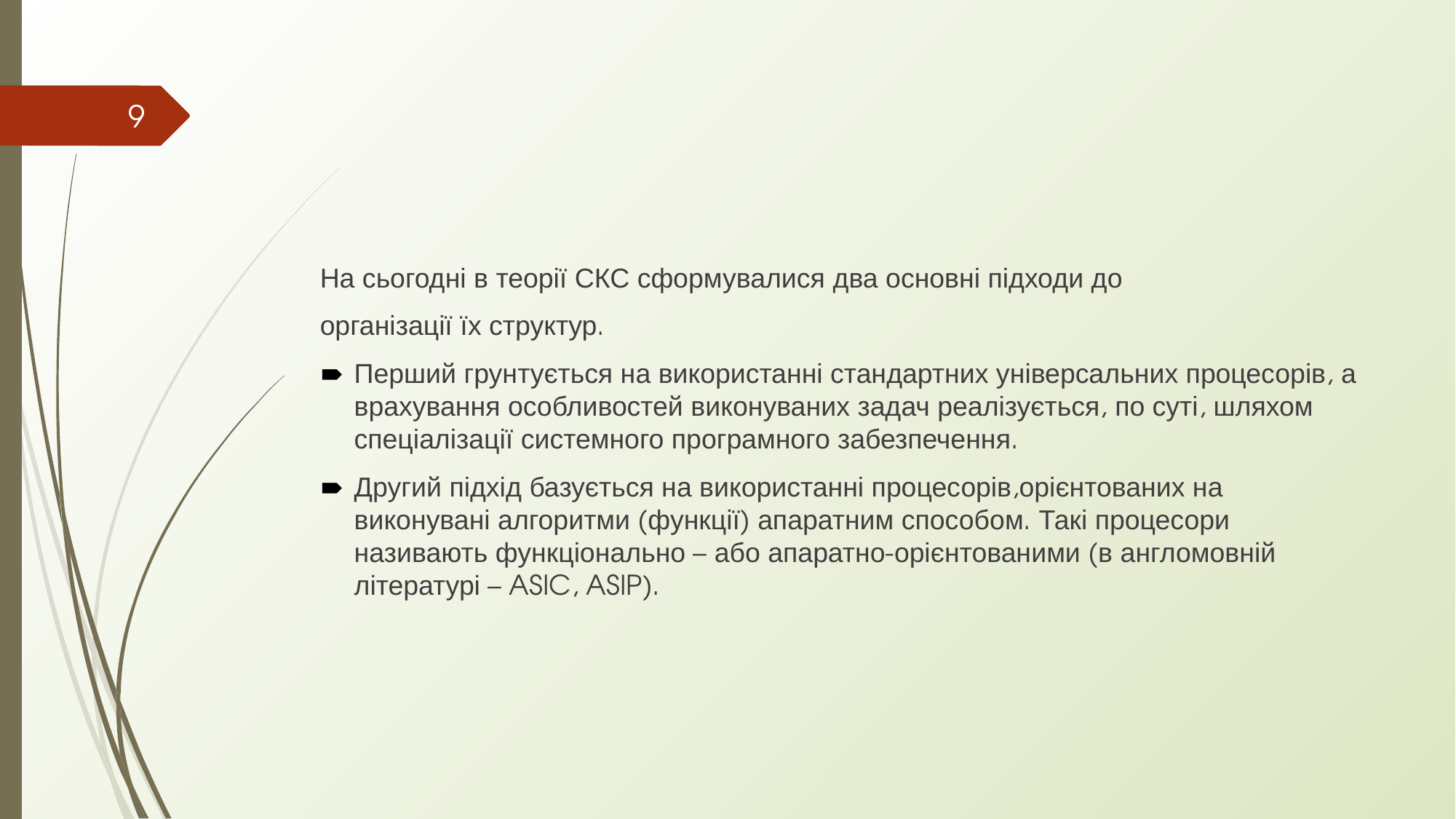

#
9
На сьогодні в теорії СКС сформувалися два основні підходи до
організації їх структур.
Перший грунтується на використанні стандартних універсальних процесорів, а врахування особливостей виконуваних задач реалізується, по суті, шляхом спеціалізації системного програмного забезпечення.
Другий підхід базується на використанні процесорів,орієнтованих на виконувані алгоритми (функції) апаратним способом. Такі процесори називають функціонально – або апаратно-орієнтованими (в англомовній літературі – ASIC, ASIP).